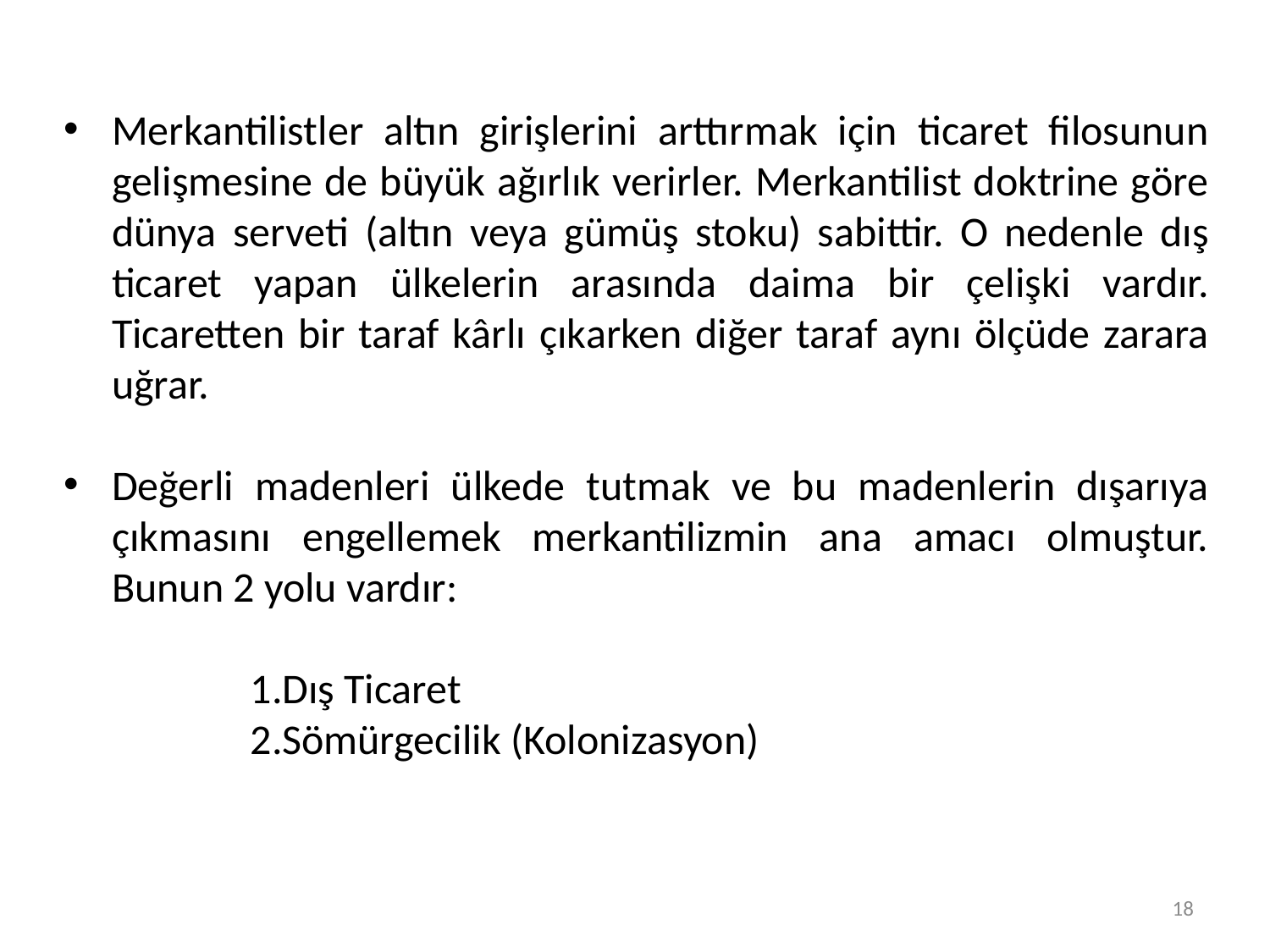

Merkantilistler altın girişlerini arttırmak için ticaret filosunun gelişmesine de büyük ağırlık verirler. Merkantilist doktrine göre dünya serveti (altın veya gümüş stoku) sabittir. O nedenle dış ticaret yapan ülkelerin arasında daima bir çelişki vardır. Ticaretten bir taraf kârlı çıkarken diğer taraf aynı ölçüde zarara uğrar.

Değerli madenleri ülkede tutmak ve bu madenlerin dışarıya çıkmasını engellemek merkantilizmin ana amacı olmuştur. Bunun 2 yolu vardır:

Dış Ticaret
Sömürgecilik (Kolonizasyon)

18